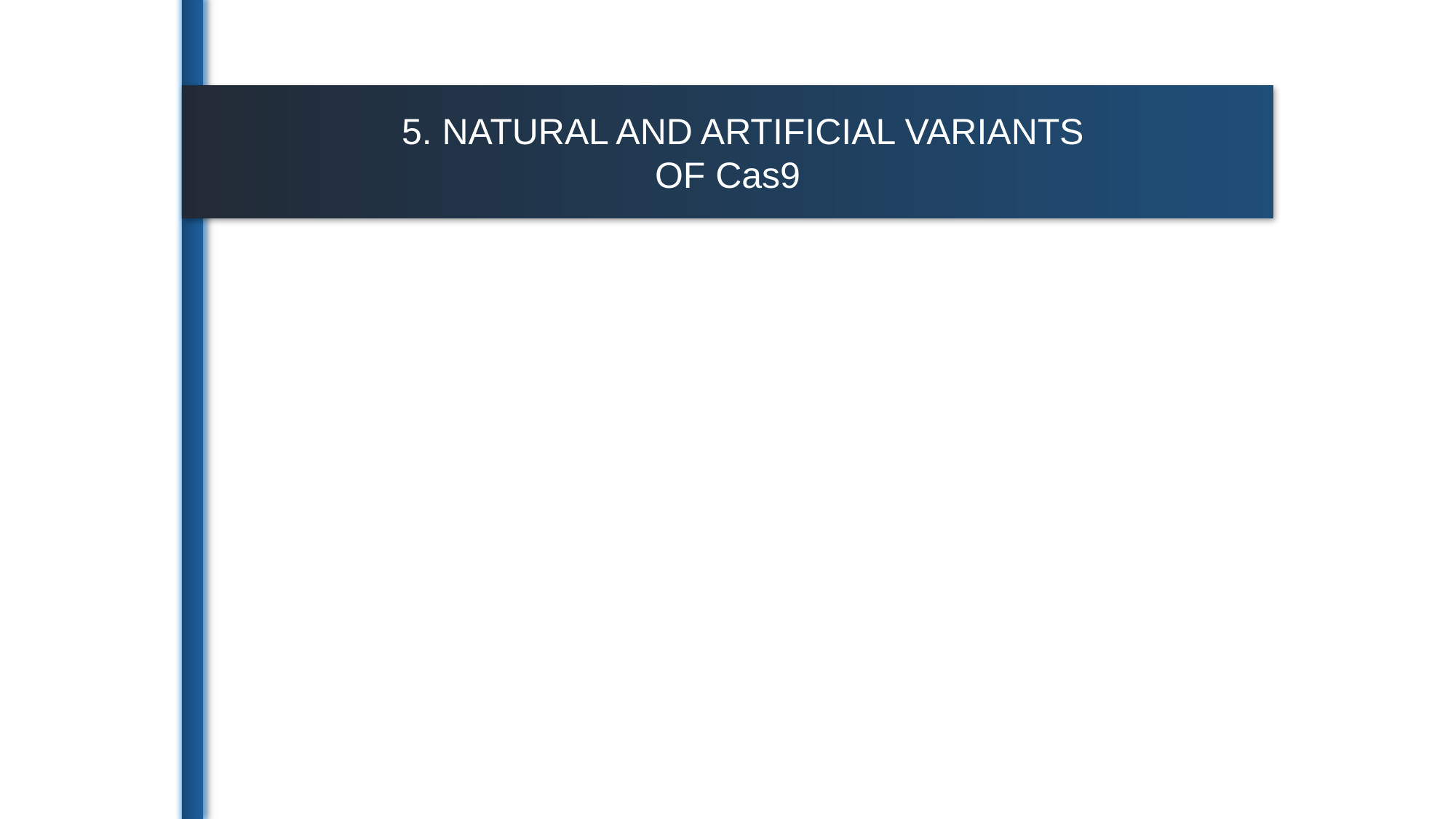

5. NATURAL AND ARTIFICIAL VARIANTS
OF Cas9